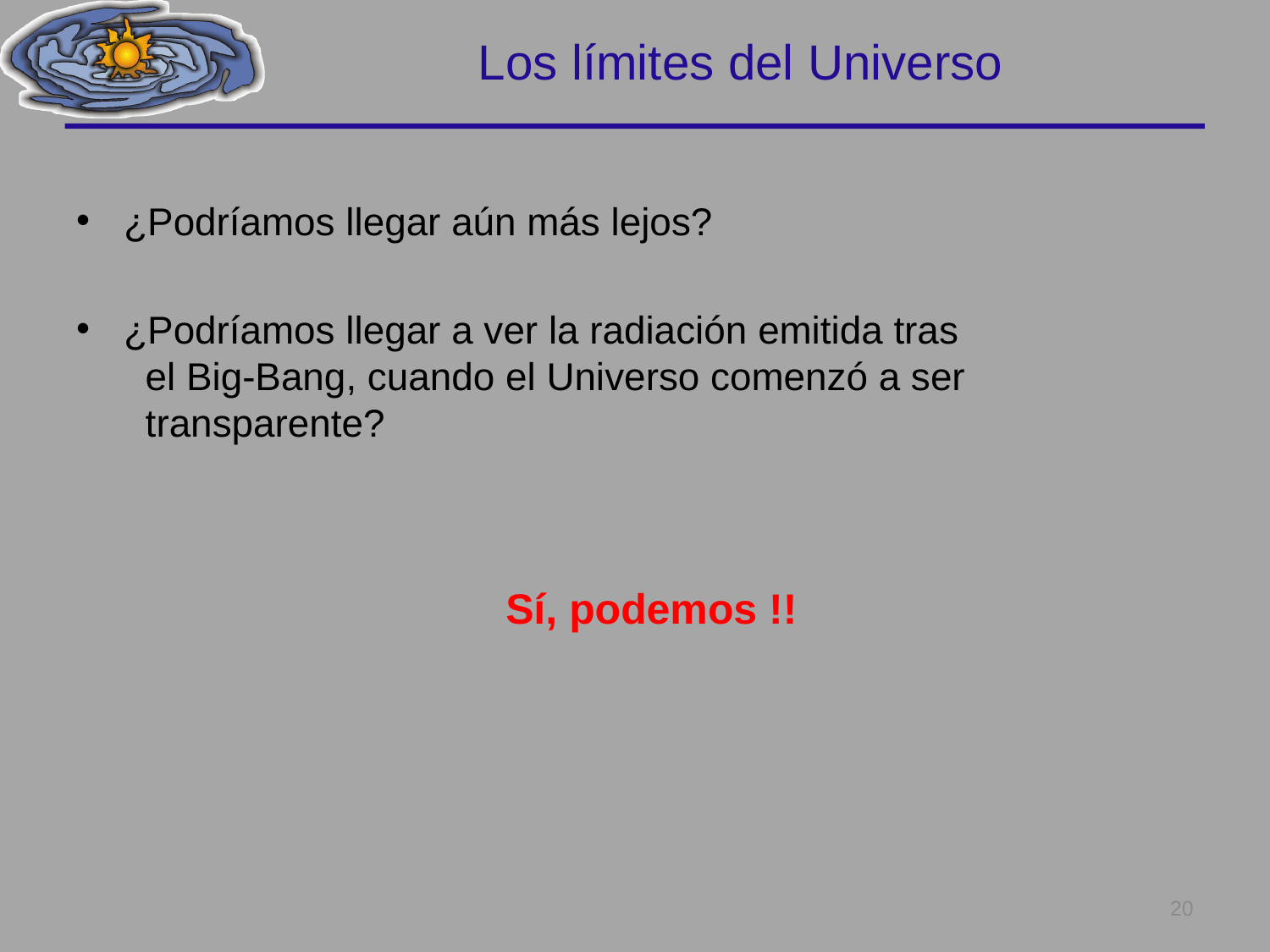

# Los límites del Universo

¿Podríamos llegar aún más lejos?

¿Podríamos llegar a ver la radiación emitida tras
  el Big-Bang, cuando el Universo comenzó a ser
  transparente?

                                       Sí, podemos !!
20